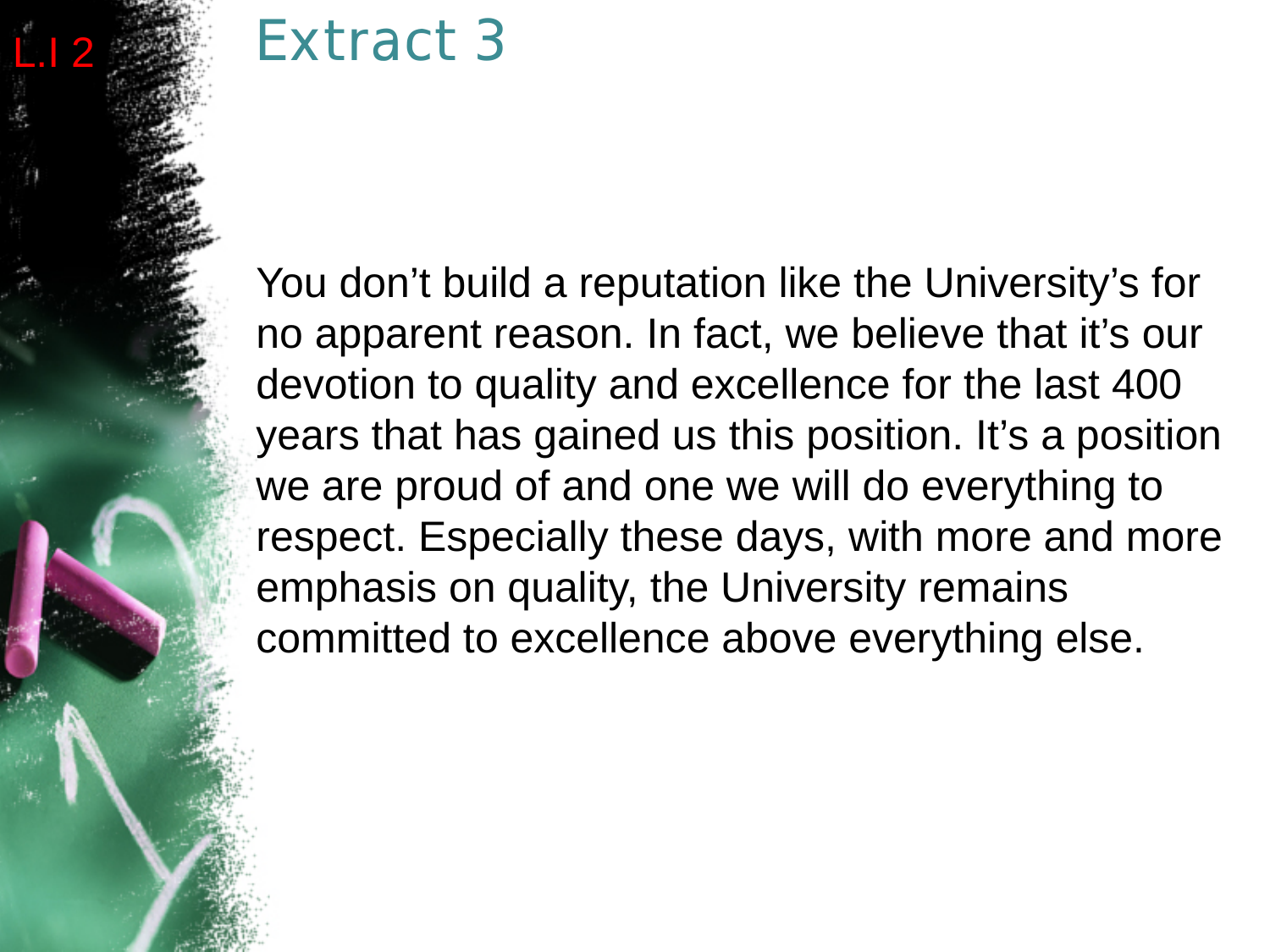

# Extract 3
L.I 2

You don’t build a reputation like the University’s for no apparent reason. In fact, we believe that it’s our devotion to quality and excellence for the last 400 years that has gained us this position. It’s a position we are proud of and one we will do everything to respect. Especially these days, with more and more emphasis on quality, the University remains committed to excellence above everything else.